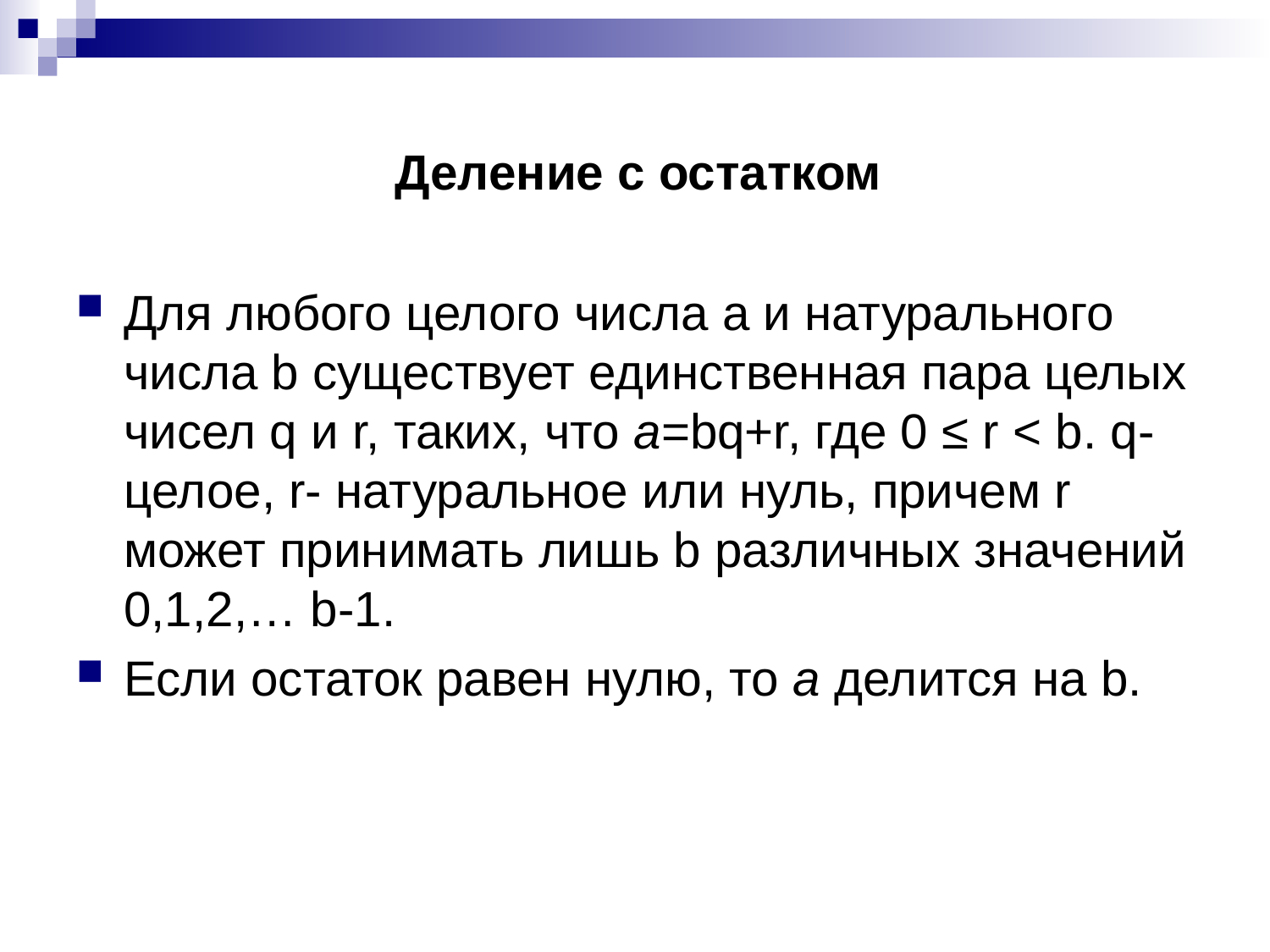

# Деление с остатком
Для любого целого числа a и натурального числа b существует единственная пара целых чисел q и r, таких, что a=bq+r, где 0 ≤ r < b. q-целое, r- натуральное или нуль, причем r может принимать лишь b различных значений 0,1,2,… b-1.
Если остаток равен нулю, то a делится на b.